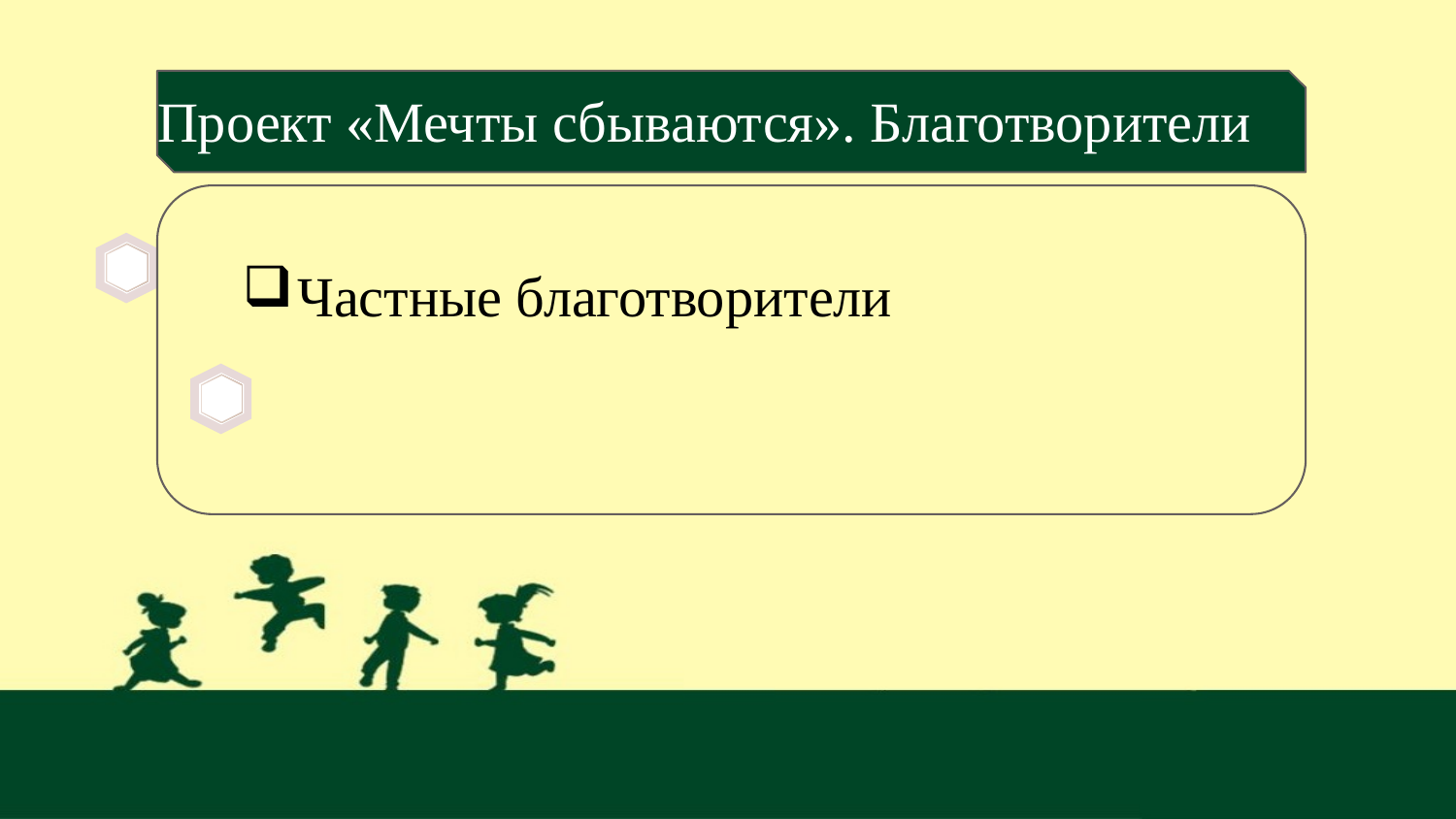

# Проект «Мечты сбываются». Благотворители

Частные благотворители